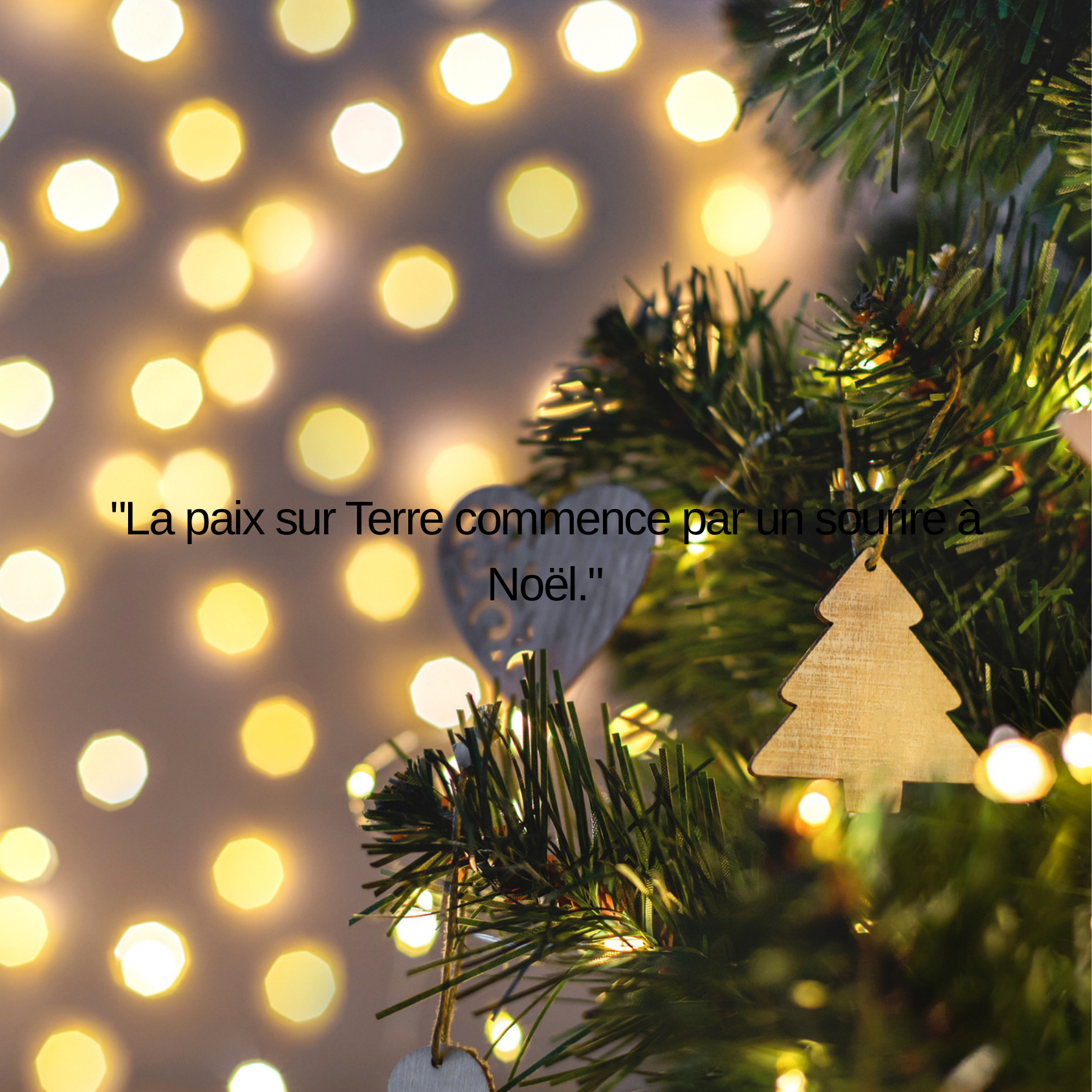

"La paix sur Terre commence par un sourire à Noël."